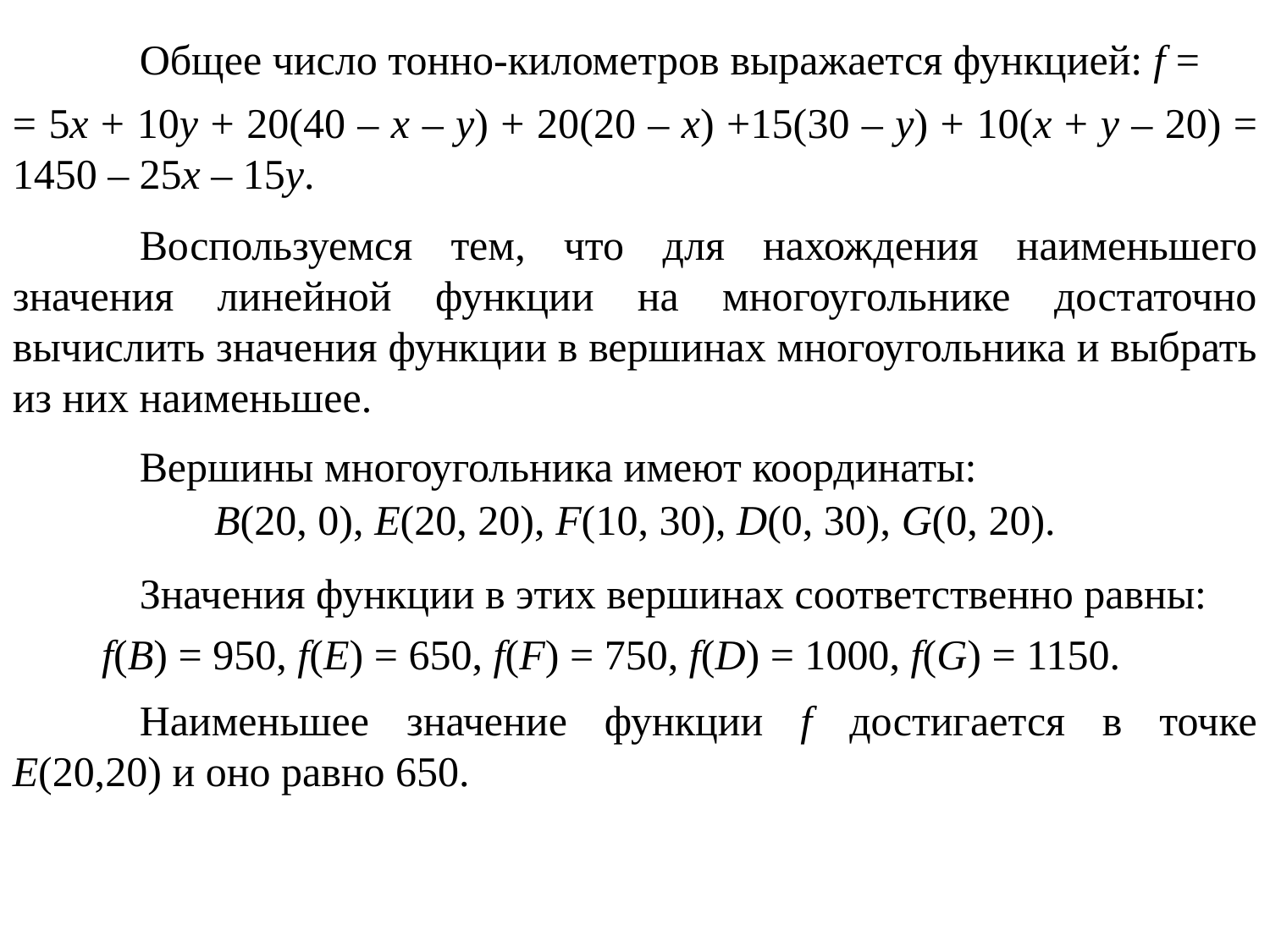

Общее число тонно-километров выражается функцией: f =
= 5x + 10y + 20(40 – x – y) + 20(20 – x) +15(30 – y) + 10(x + y – 20) = 1450 – 25x – 15y.
	Воспользуемся тем, что для нахождения наименьшего значения линейной функции на многоугольнике достаточно вычислить значения функции в вершинах многоугольника и выбрать из них наименьшее.
	Вершины многоугольника имеют координаты:
B(20, 0), E(20, 20), F(10, 30), D(0, 30), G(0, 20).
	Значения функции в этих вершинах соответственно равны:
f(B) = 950, f(E) = 650, f(F) = 750, f(D) = 1000, f(G) = 1150.
	Наименьшее значение функции f достигается в точке E(20,20) и оно равно 650.